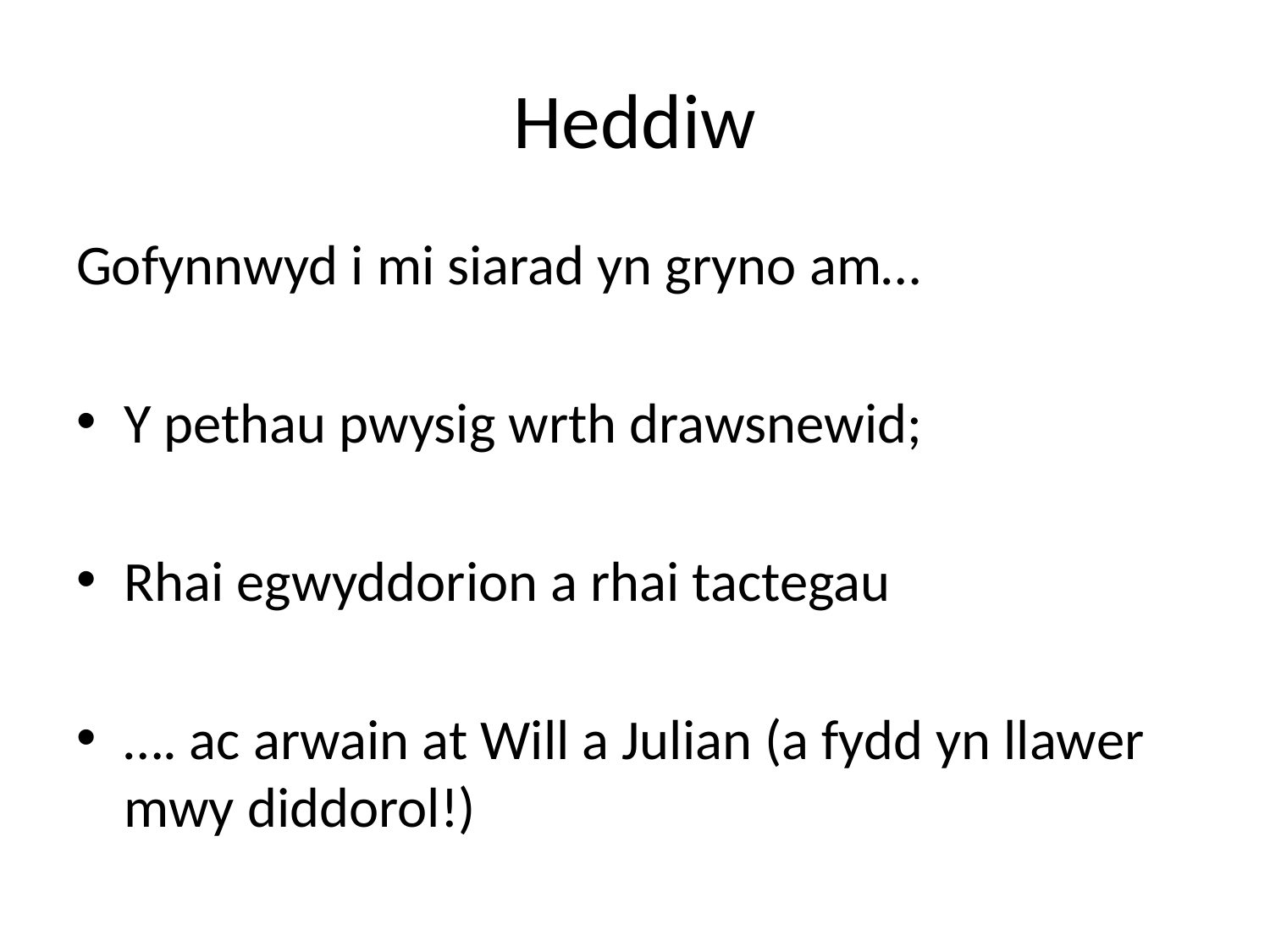

# Heddiw
Gofynnwyd i mi siarad yn gryno am…

Y pethau pwysig wrth drawsnewid;

Rhai egwyddorion a rhai tactegau

…. ac arwain at Will a Julian (a fydd yn llawer mwy diddorol!)